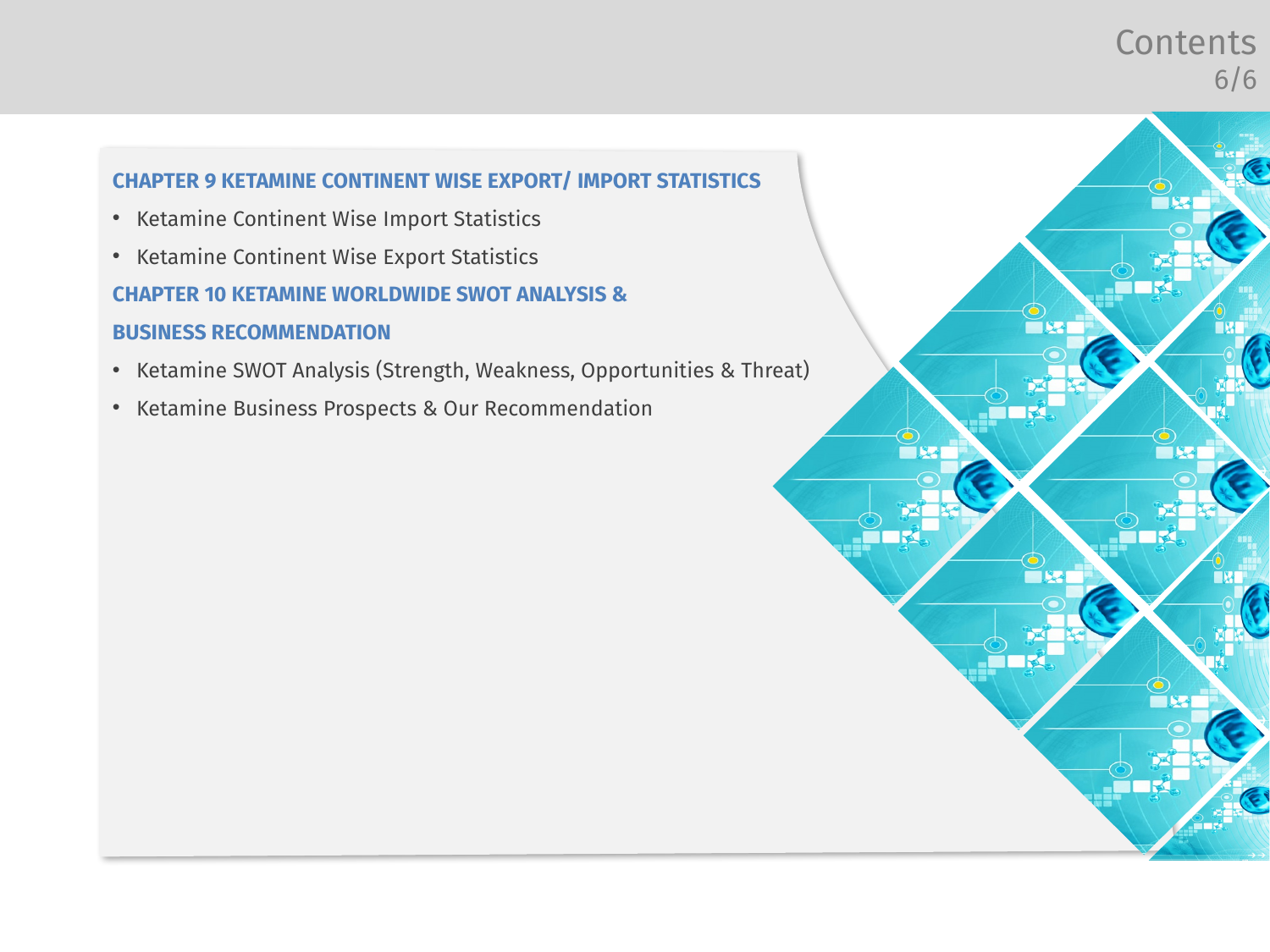

Contents
6/6

CHAPTER 9 KETAMINE CONTINENT WISE EXPORT/ IMPORT STATISTICS
Ketamine Continent Wise Import Statistics
Ketamine Continent Wise Export Statistics
CHAPTER 10 KETAMINE WORLDWIDE SWOT ANALYSIS &
BUSINESS RECOMMENDATION
Ketamine SWOT Analysis (Strength, Weakness, Opportunities & Threat)
Ketamine Business Prospects & Our Recommendation